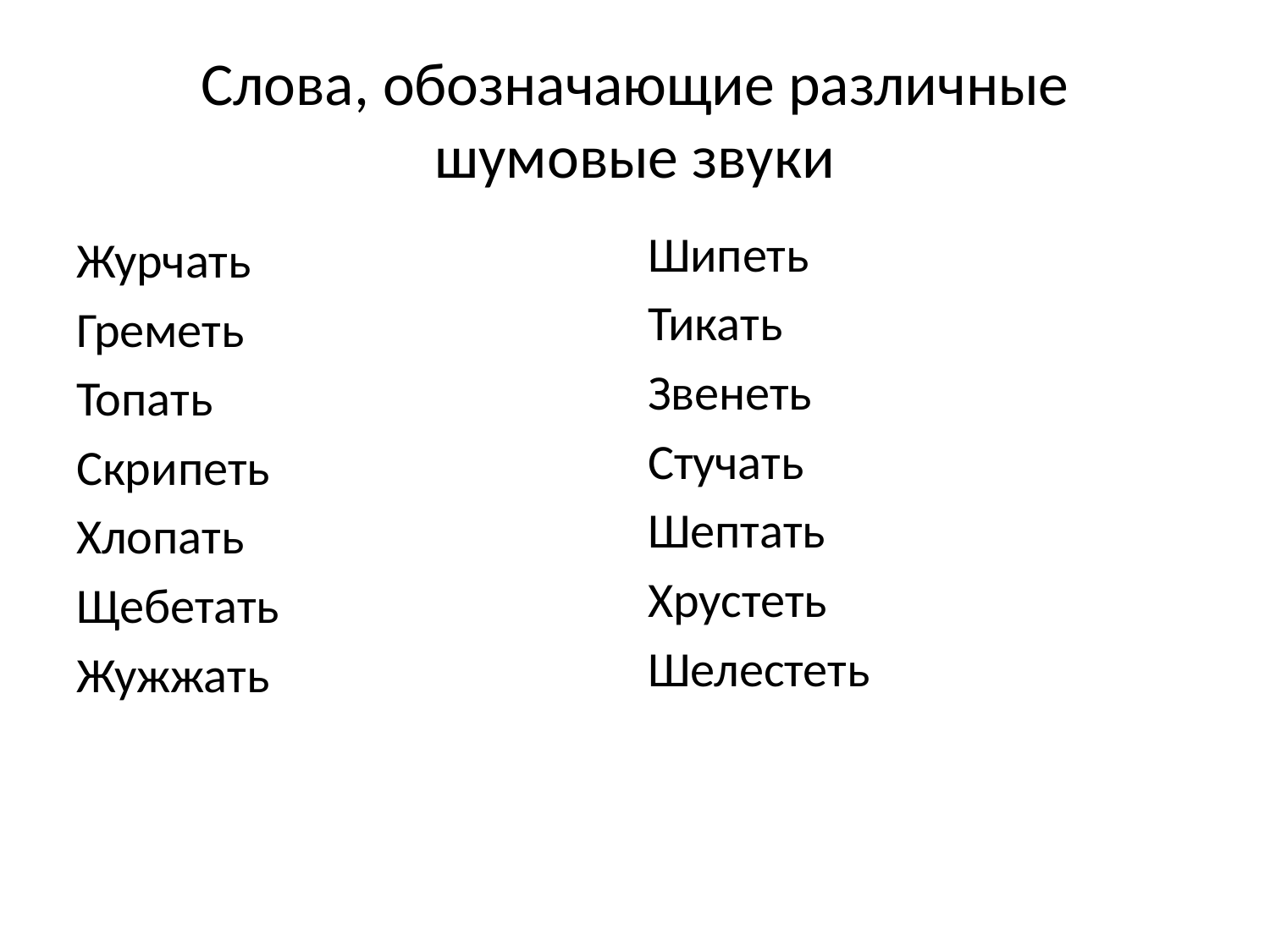

Слова, обозначающие различные шумовые звуки
Шипеть
Тикать
Звенеть
Стучать
Шептать
Хрустеть
Шелестеть
Журчать
Греметь
Топать
Скрипеть
Хлопать
Щебетать
Жужжать